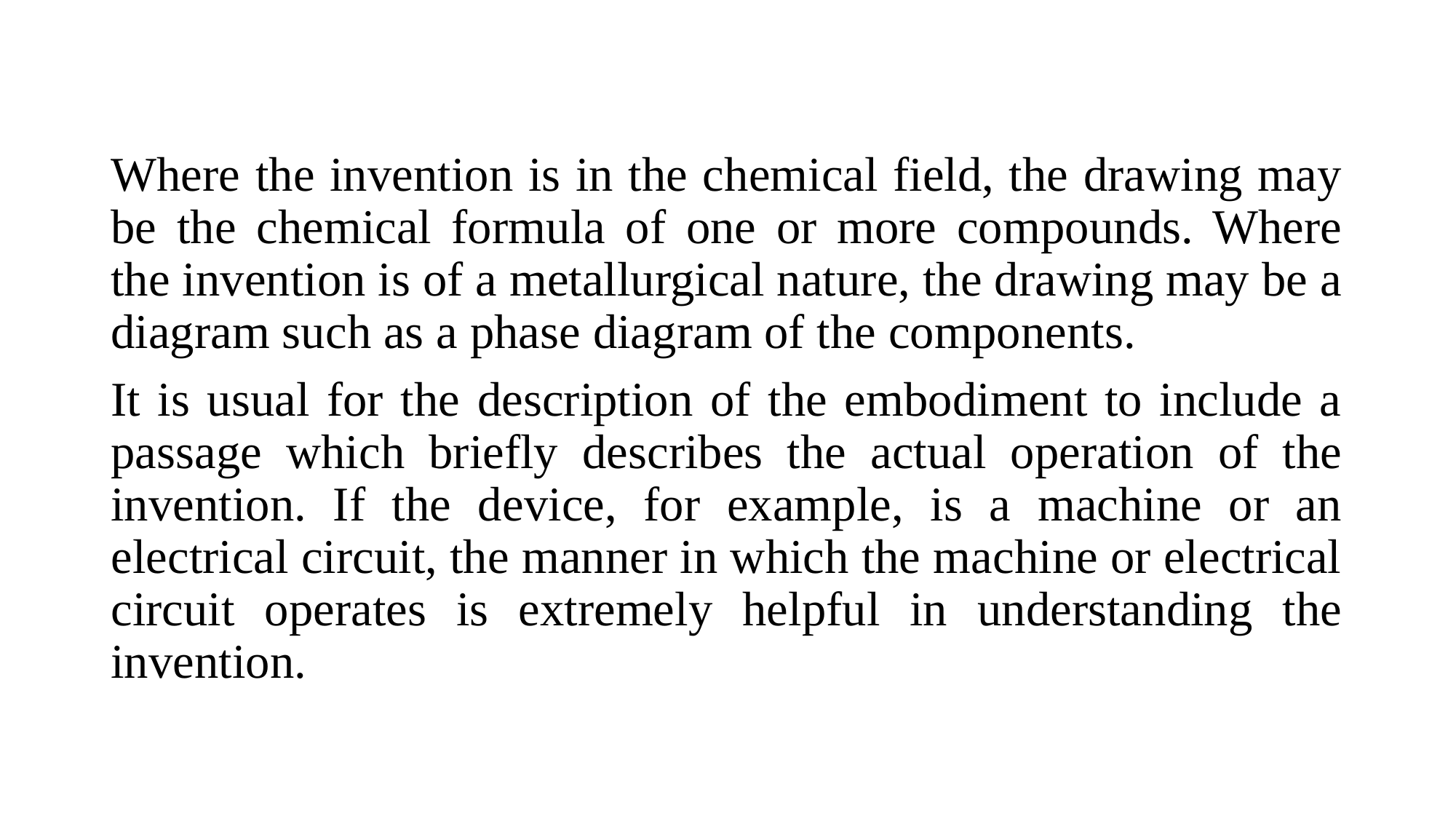

Where the invention is in the chemical field, the drawing may be the chemical formula of one or more compounds. Where the invention is of a metallurgical nature, the drawing may be a diagram such as a phase diagram of the components.
It is usual for the description of the embodiment to include a passage which briefly describes the actual operation of the invention. If the device, for example, is a machine or an electrical circuit, the manner in which the machine or electrical circuit operates is extremely helpful in understanding the invention.